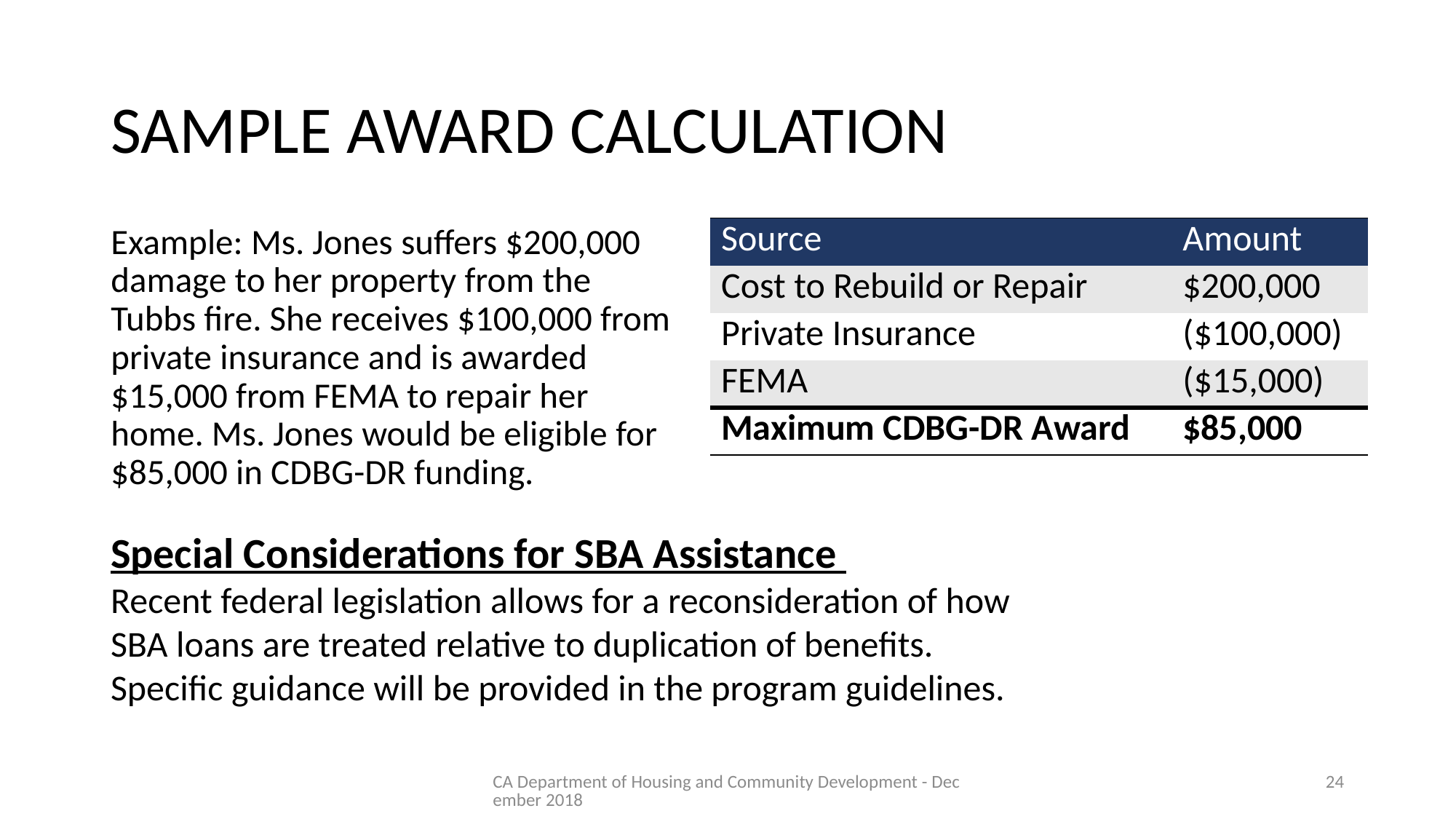

# SAMPLE AWARD CALCULATION
Example: Ms. Jones suffers $200,000 damage to her property from the Tubbs fire. She receives $100,000 from private insurance and is awarded $15,000 from FEMA to repair her home. Ms. Jones would be eligible for $85,000 in CDBG-DR funding.
| Source | Amount |
| --- | --- |
| Cost to Rebuild or Repair | $200,000 |
| Private Insurance | ($100,000) |
| FEMA | ($15,000) |
| Maximum CDBG-DR Award | $85,000 |
Special Considerations for SBA Assistance
Recent federal legislation allows for a reconsideration of how SBA loans are treated relative to duplication of benefits. Specific guidance will be provided in the program guidelines.

CA Department of Housing and Community Development - December 2018
24